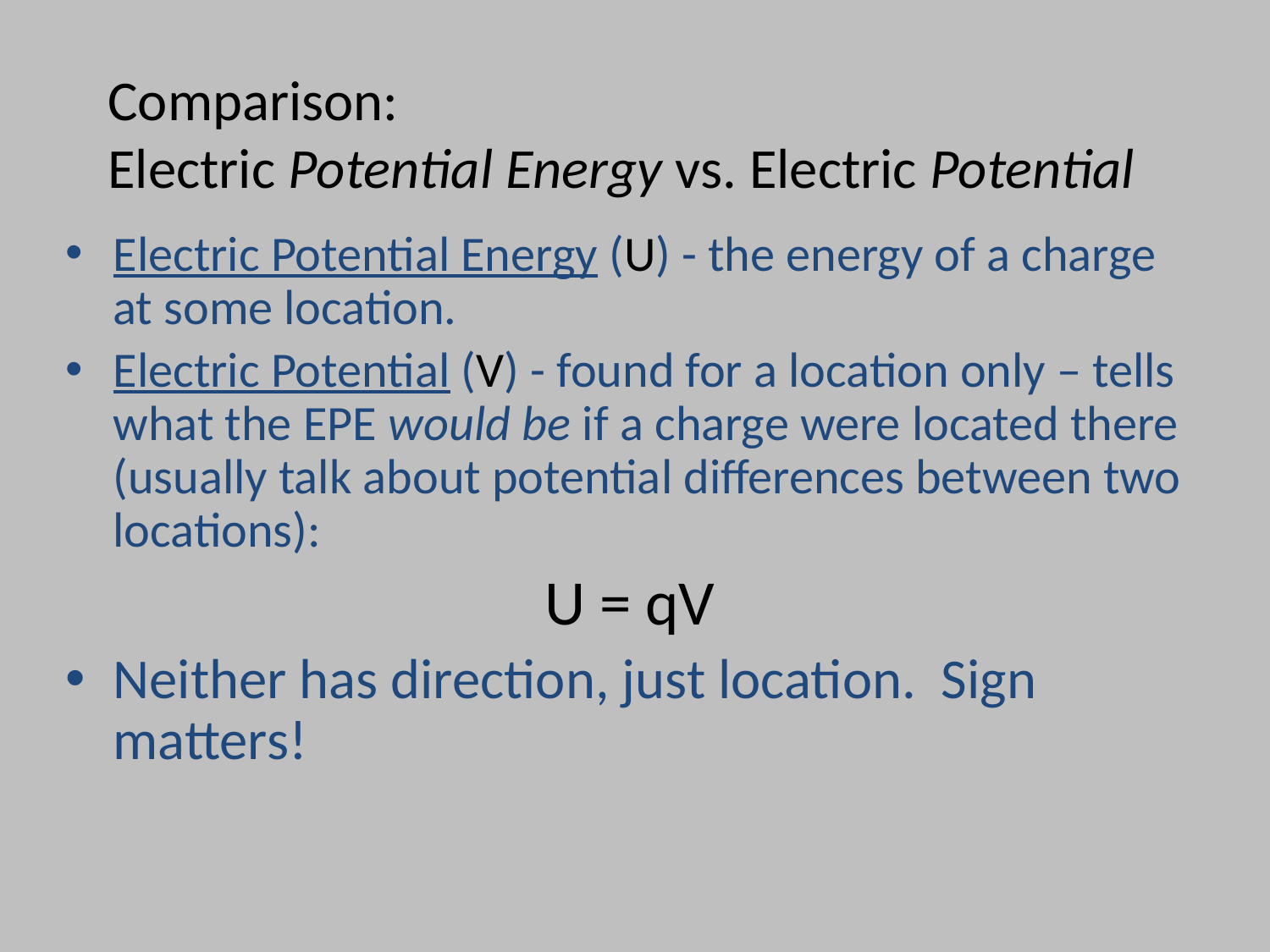

# Comparison: Electric Potential Energy vs. Electric Potential
Electric Potential Energy (U) - the energy of a charge at some location.
Electric Potential (V) - found for a location only – tells what the EPE would be if a charge were located there (usually talk about potential differences between two locations):
U = qV
Neither has direction, just location.  Sign matters!